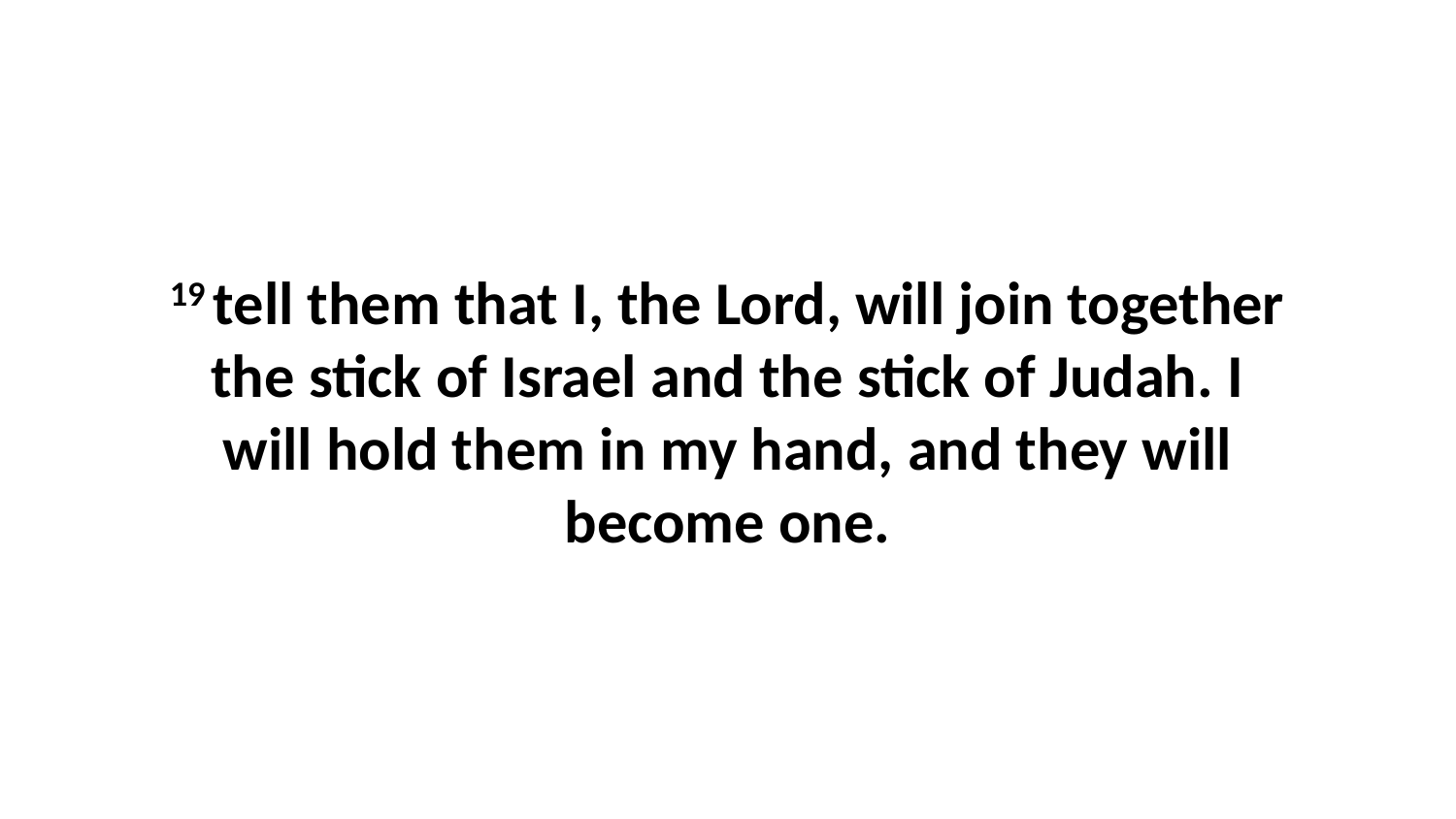

19 tell them that I, the Lord, will join together the stick of Israel and the stick of Judah. I will hold them in my hand, and they will become one.